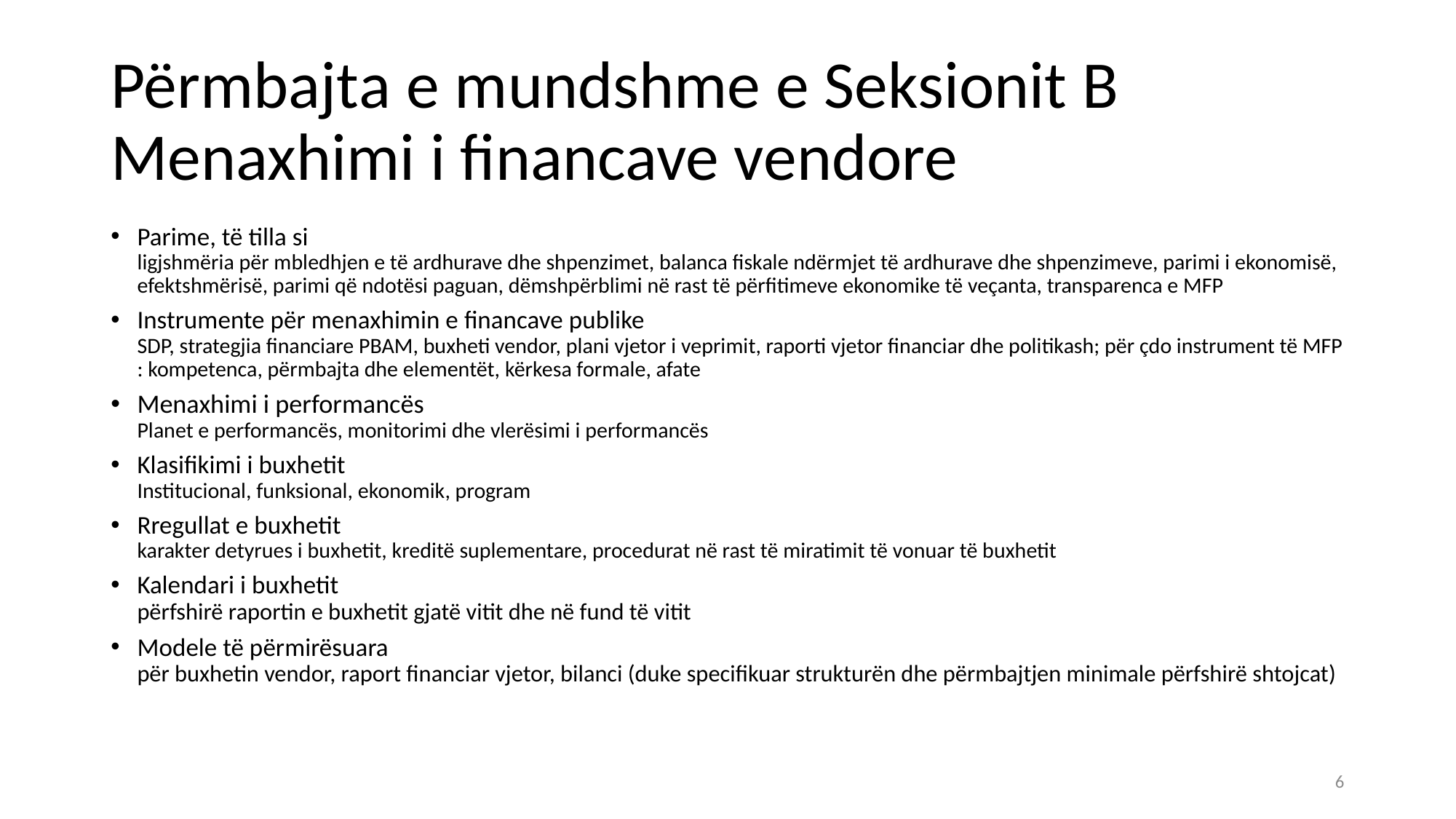

# Përmbajta e mundshme e Seksionit B Menaxhimi i financave vendore
Parime, të tilla si
ligjshmëria për mbledhjen e të ardhurave dhe shpenzimet, balanca fiskale ndërmjet të ardhurave dhe shpenzimeve, parimi i ekonomisë, efektshmërisë, parimi që ndotësi paguan, dëmshpërblimi në rast të përfitimeve ekonomike të veçanta, transparenca e MFP
Instrumente për menaxhimin e financave publike
SDP, strategjia financiare PBAM, buxheti vendor, plani vjetor i veprimit, raporti vjetor financiar dhe politikash; për çdo instrument të MFP : kompetenca, përmbajta dhe elementët, kërkesa formale, afate
Menaxhimi i performancës
Planet e performancës, monitorimi dhe vlerësimi i performancës
Klasifikimi i buxhetit
Institucional, funksional, ekonomik, program
Rregullat e buxhetit
karakter detyrues i buxhetit, kreditë suplementare, procedurat në rast të miratimit të vonuar të buxhetit
Kalendari i buxhetit
përfshirë raportin e buxhetit gjatë vitit dhe në fund të vitit
Modele të përmirësuara
për buxhetin vendor, raport financiar vjetor, bilanci (duke specifikuar strukturën dhe përmbajtjen minimale përfshirë shtojcat)

6